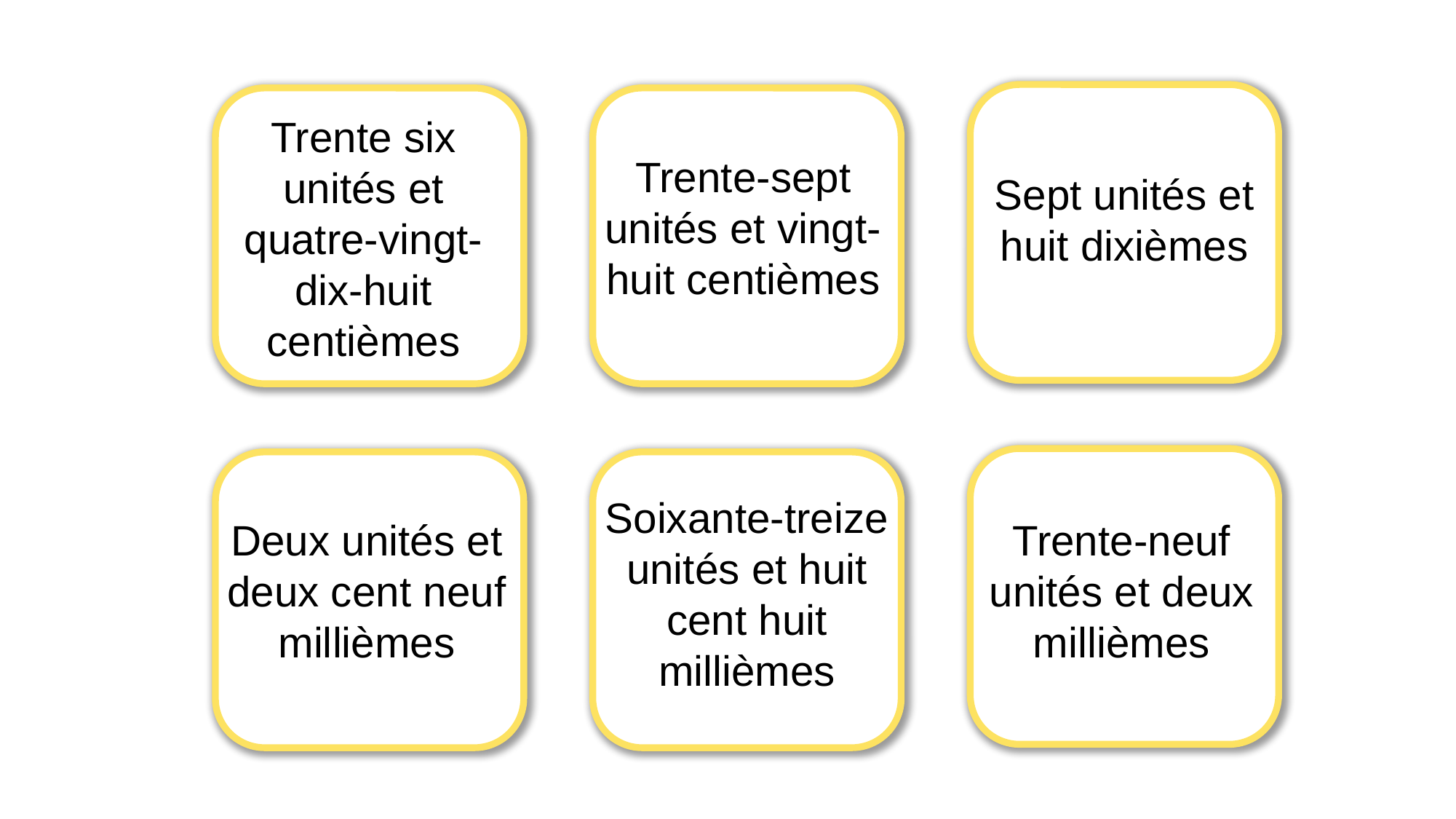

Trente six unités et quatre-vingt-dix-huit centièmes

Trente-sept unités et vingt-huit centièmes
Sept unités et huit dixièmes

Soixante-treize unités et huit cent huit millièmes
Deux unités et deux cent neuf millièmes

Trente-neuf unités et deux millièmes